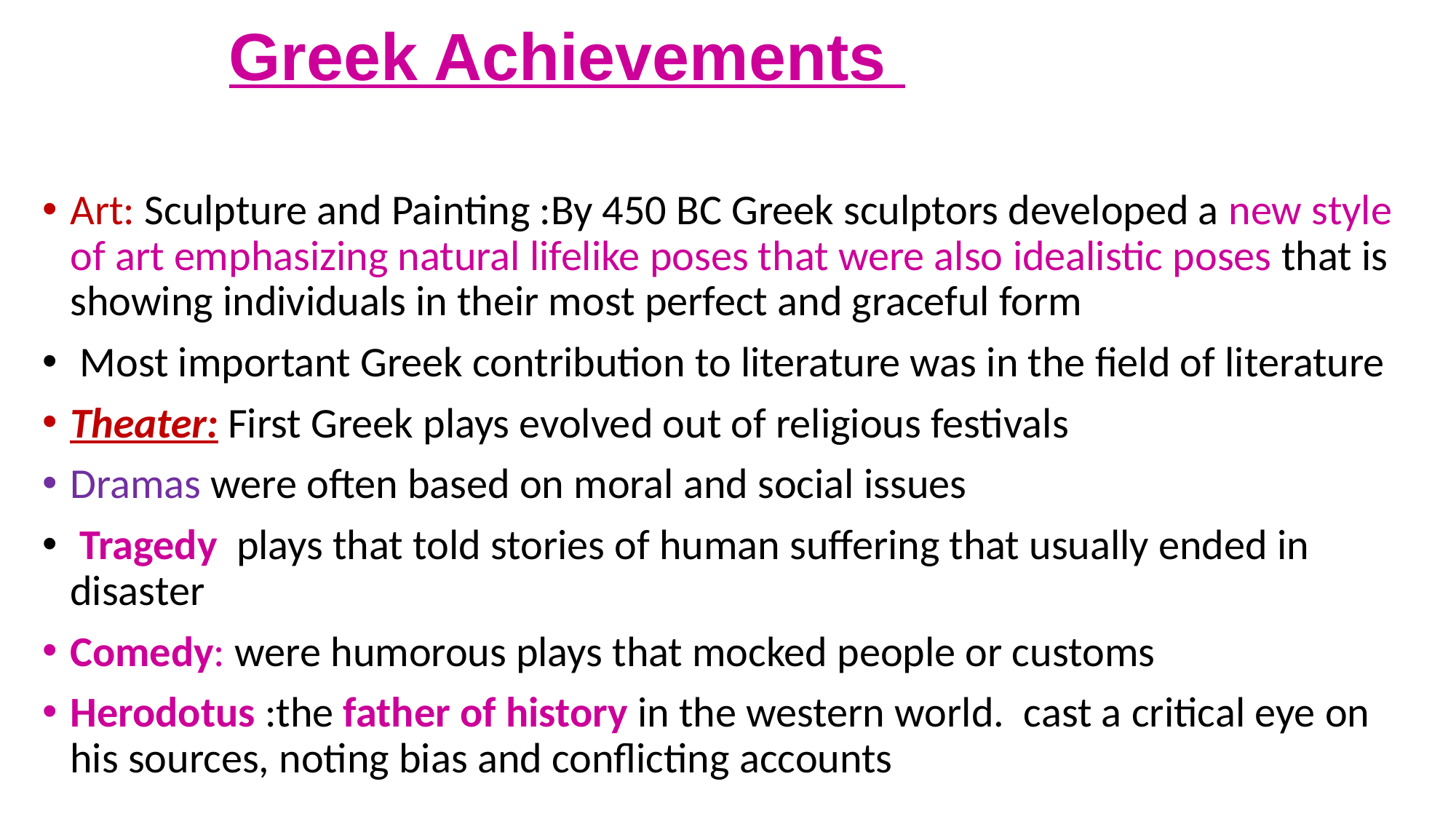

# Greek Achievements
Art: Sculpture and Painting :By 450 BC Greek sculptors developed a new style of art emphasizing natural lifelike poses that were also idealistic poses that is showing individuals in their most perfect and graceful form
 Most important Greek contribution to literature was in the field of literature
Theater: First Greek plays evolved out of religious festivals
Dramas were often based on moral and social issues
 Tragedy  plays that told stories of human suffering that usually ended in disaster
Comedy: were humorous plays that mocked people or customs
Herodotus :the father of history in the western world.  cast a critical eye on his sources, noting bias and conflicting accounts